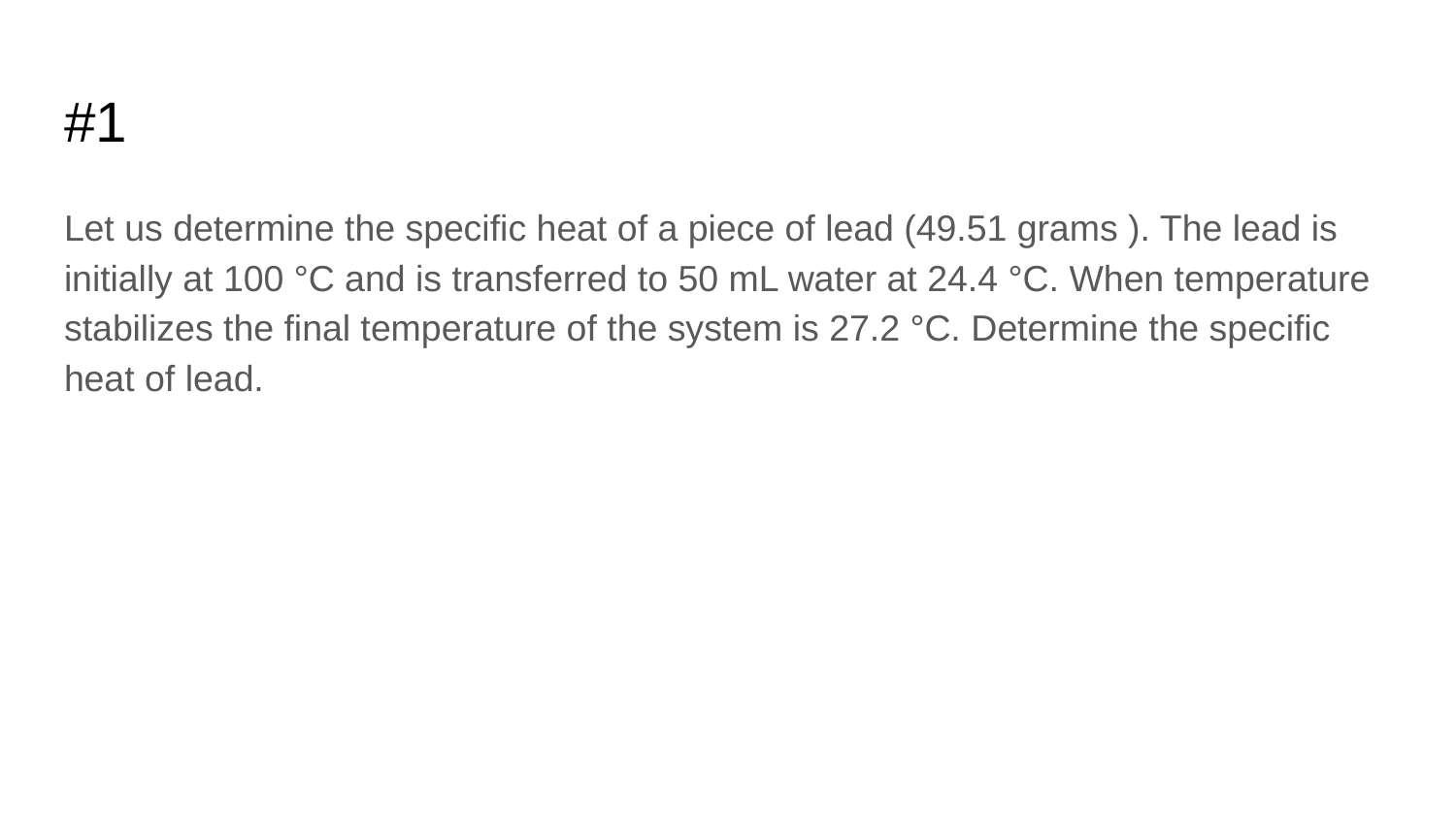

# #1
Let us determine the specific heat of a piece of lead (49.51 grams ). The lead is initially at 100 °C and is transferred to 50 mL water at 24.4 °C. When temperature stabilizes the final temperature of the system is 27.2 °C. Determine the specific heat of lead.